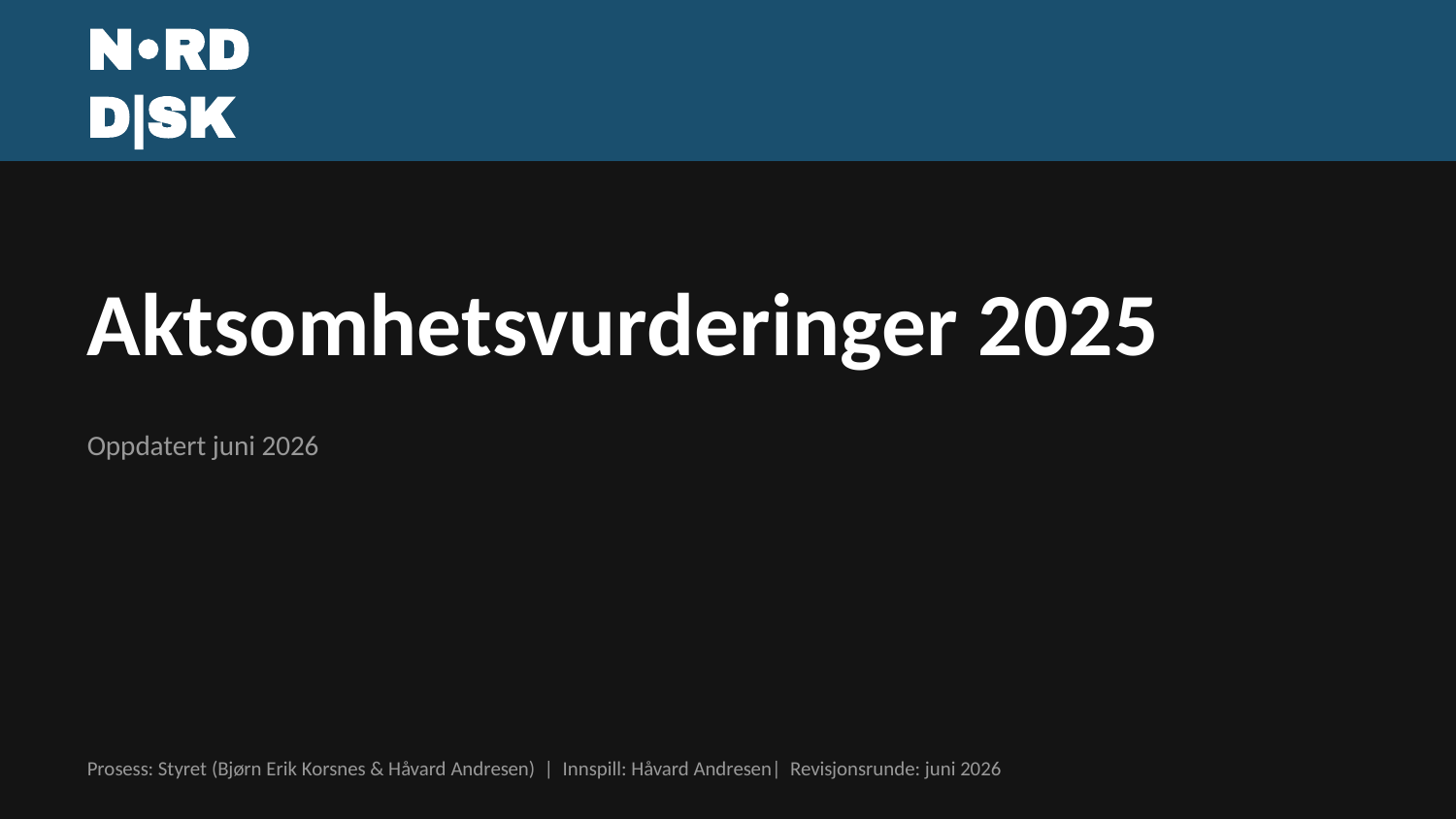

N•RD
D|SK
Aktsomhetsvurderinger 2025
Oppdatert juni 2026
Prosess: Styret (Bjørn Erik Korsnes & Håvard Andresen)  |  Innspill: Håvard Andresen|  Revisjonsrunde: juni 2026